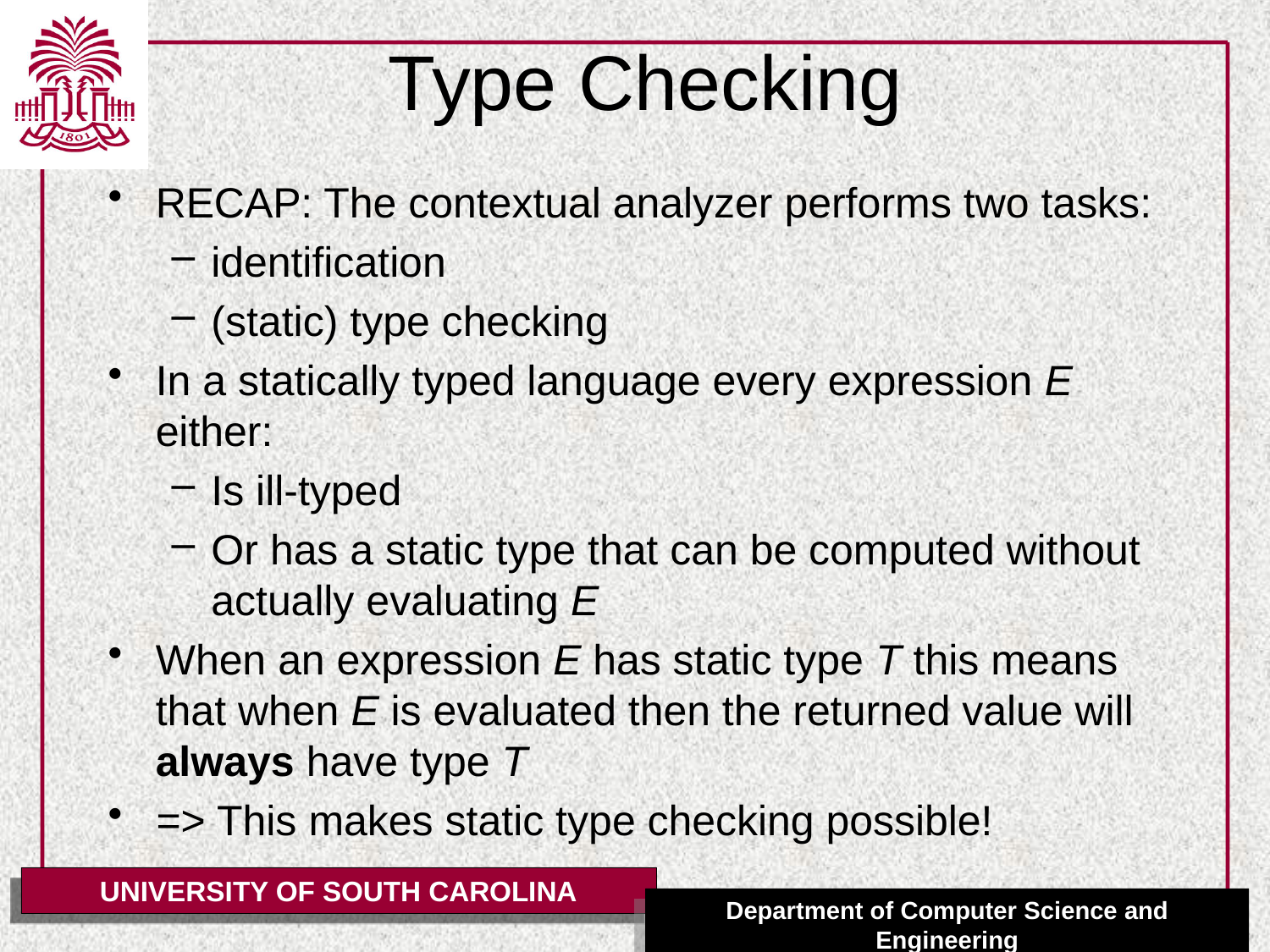

# Type Checking
RECAP: The contextual analyzer performs two tasks:
identification
(static) type checking
In a statically typed language every expression E either:
Is ill-typed
Or has a static type that can be computed without actually evaluating E
When an expression E has static type T this means that when E is evaluated then the returned value will always have type T
=> This makes static type checking possible!